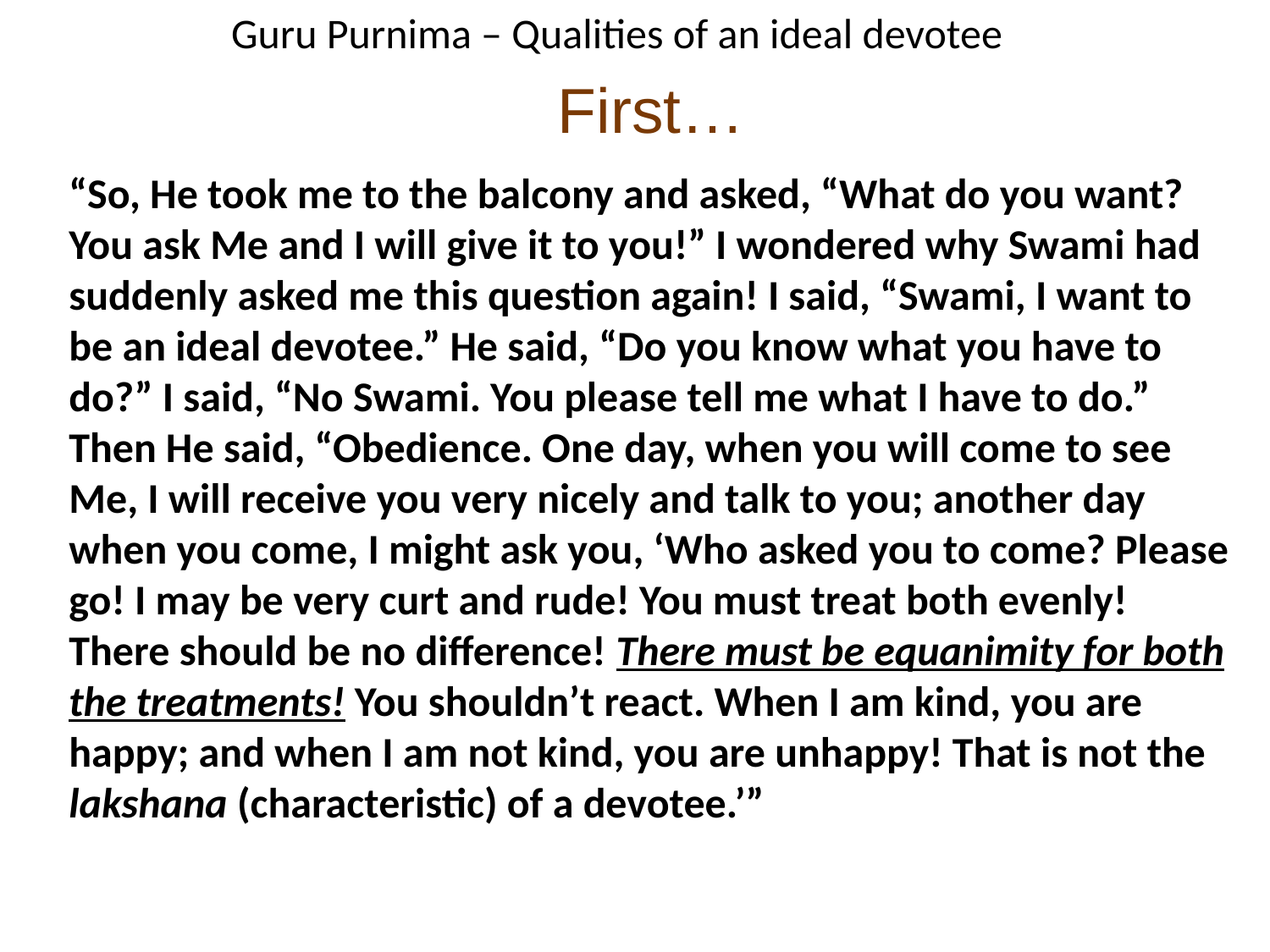

Guru Purnima – Qualities of an ideal devotee
# First…
“So, He took me to the balcony and asked, “What do you want? You ask Me and I will give it to you!” I wondered why Swami had suddenly asked me this question again! I said, “Swami, I want to be an ideal devotee.” He said, “Do you know what you have to do?” I said, “No Swami. You please tell me what I have to do.”
Then He said, “Obedience. One day, when you will come to see Me, I will receive you very nicely and talk to you; another day when you come, I might ask you, ‘Who asked you to come? Please go! I may be very curt and rude! You must treat both evenly! There should be no difference! There must be equanimity for both the treatments! You shouldn’t react. When I am kind, you are happy; and when I am not kind, you are unhappy! That is not the lakshana (characteristic) of a devotee.’”